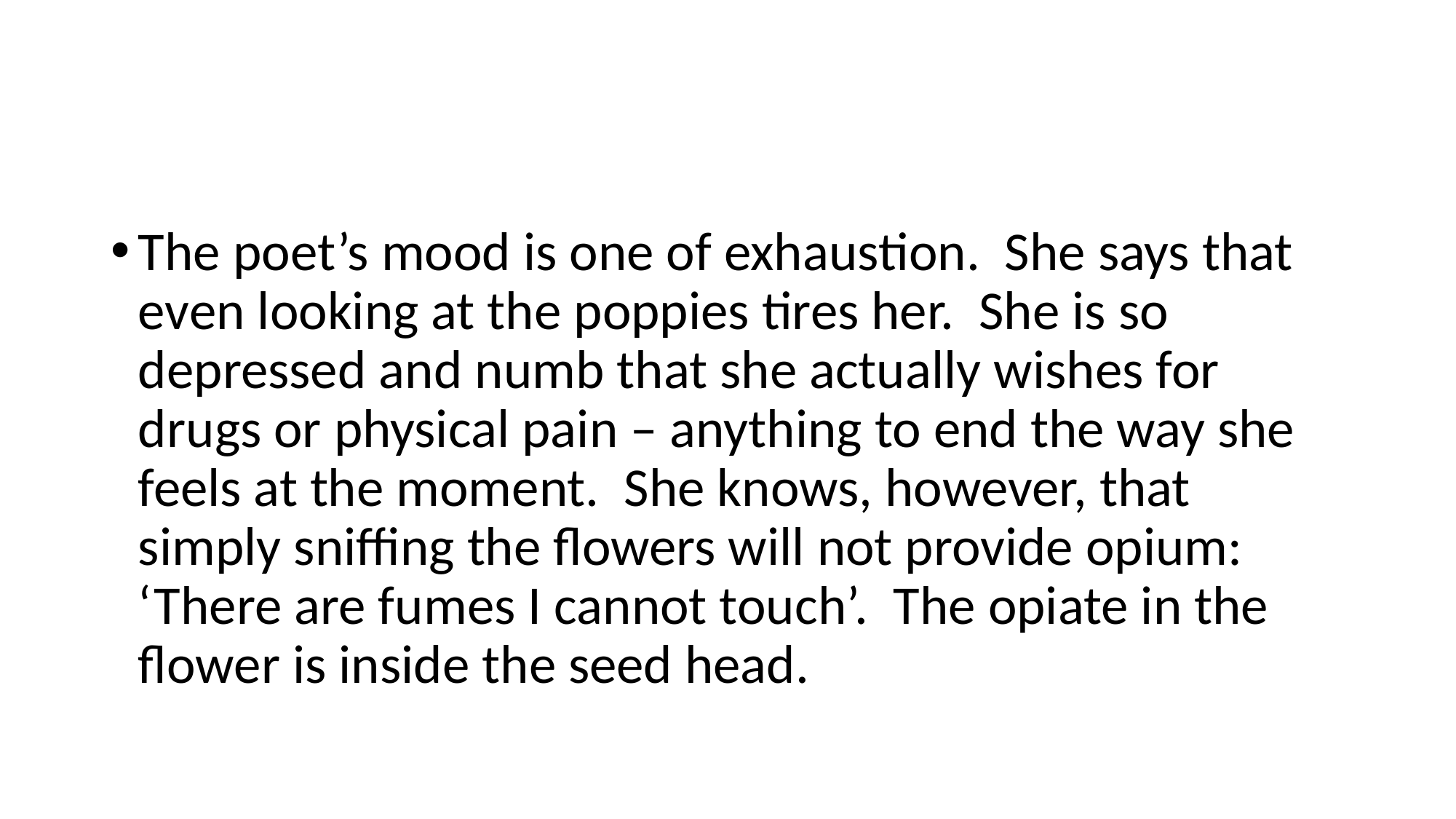

#
The poet’s mood is one of exhaustion.  She says that even looking at the poppies tires her.  She is so depressed and numb that she actually wishes for drugs or physical pain – anything to end the way she feels at the moment.  She knows, however, that simply sniffing the flowers will not provide opium: ‘There are fumes I cannot touch’.  The opiate in the flower is inside the seed head.